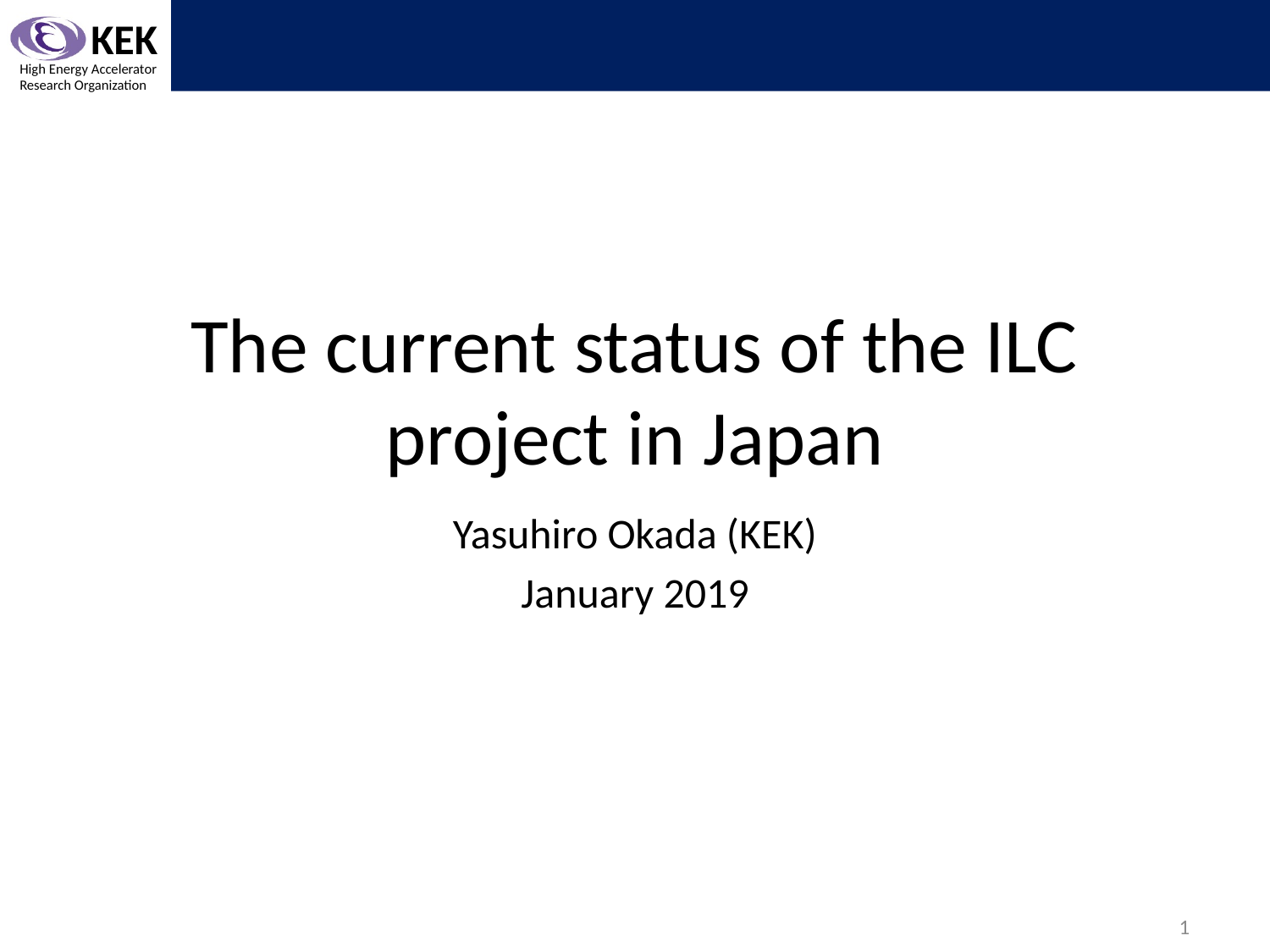

# The current status of the ILC project in Japan
Yasuhiro Okada (KEK)
January 2019
1